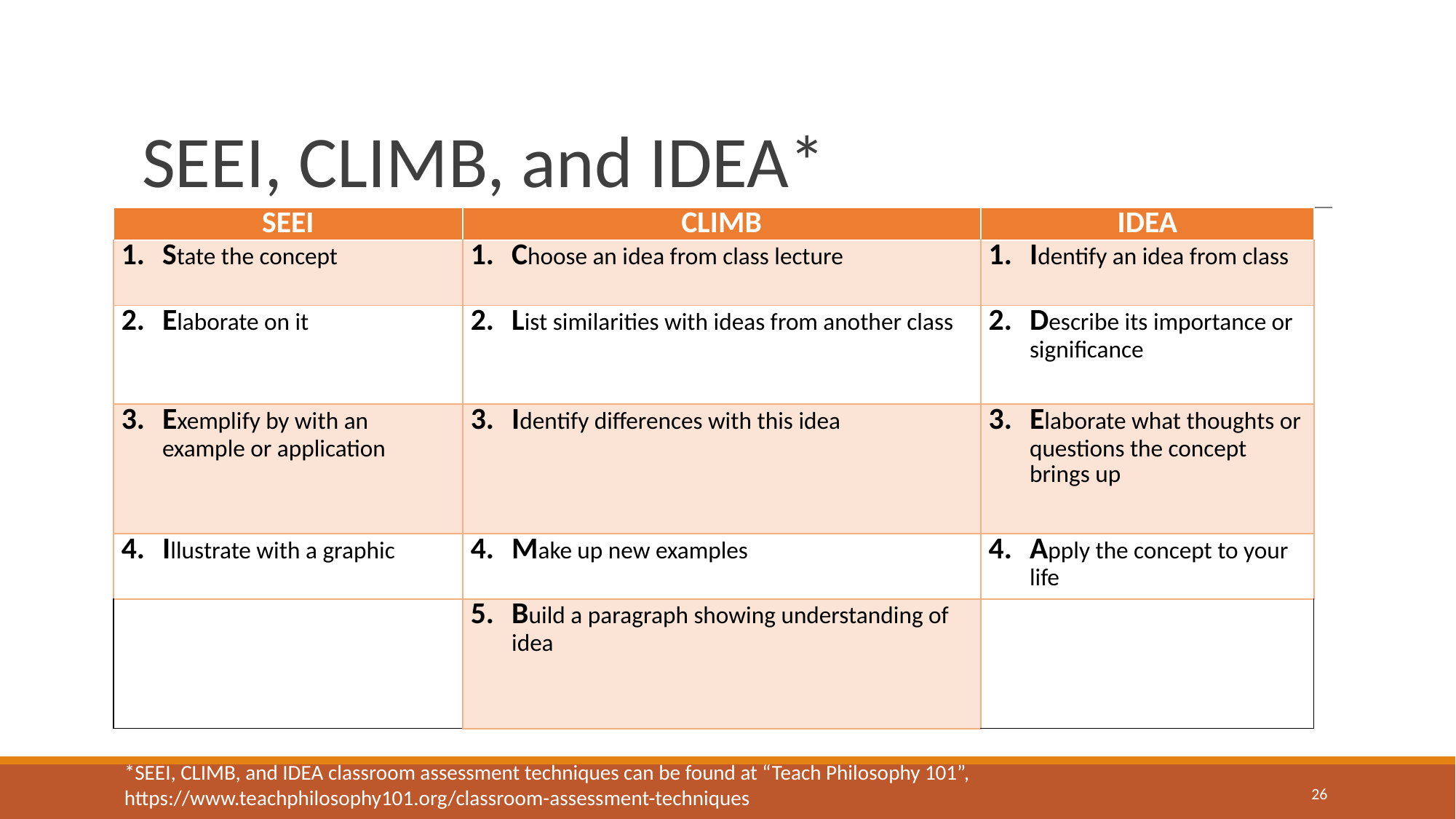

# SEEI, CLIMB, and IDEA*
| SEEI | CLIMB | IDEA |
| --- | --- | --- |
| State the concept | Choose an idea from class lecture | Identify an idea from class |
| Elaborate on it | List similarities with ideas from another class | Describe its importance or significance |
| Exemplify by with an example or application | Identify differences with this idea | Elaborate what thoughts or questions the concept brings up |
| Illustrate with a graphic | Make up new examples | Apply the concept to your life |
|  | Build a paragraph showing understanding of idea |  |
*SEEI, CLIMB, and IDEA classroom assessment techniques can be found at “Teach Philosophy 101”, https://www.teachphilosophy101.org/classroom-assessment-techniques
26